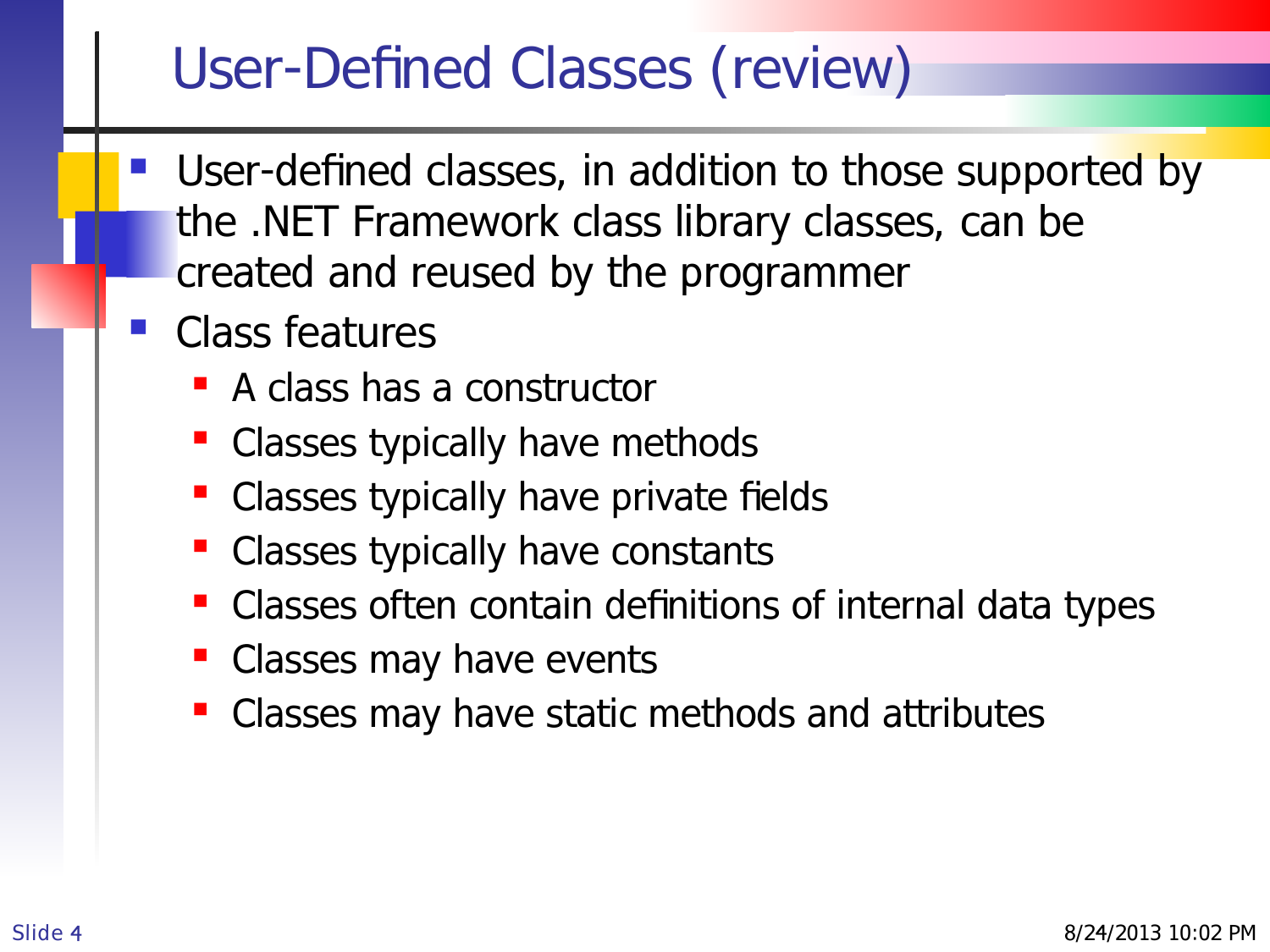

# User-Defined Classes (review)
User-defined classes, in addition to those supported by the .NET Framework class library classes, can be created and reused by the programmer
Class features
A class has a constructor
Classes typically have methods
Classes typically have private fields
Classes typically have constants
Classes often contain definitions of internal data types
Classes may have events
Classes may have static methods and attributes
8/24/2013 10:02 PM